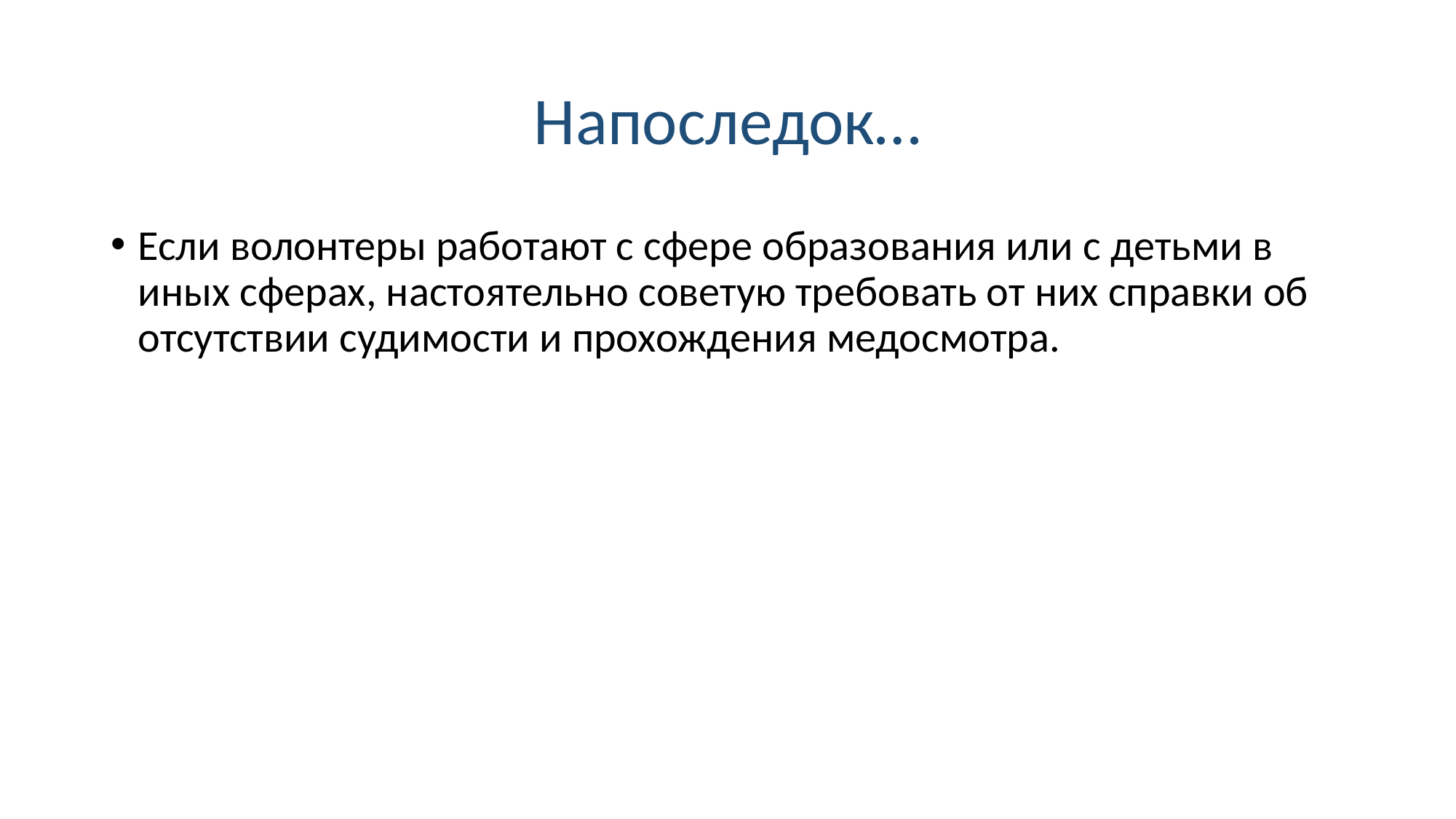

# Напоследок…
Если волонтеры работают с сфере образования или с детьми в иных сферах, настоятельно советую требовать от них справки об отсутствии судимости и прохождения медосмотра.